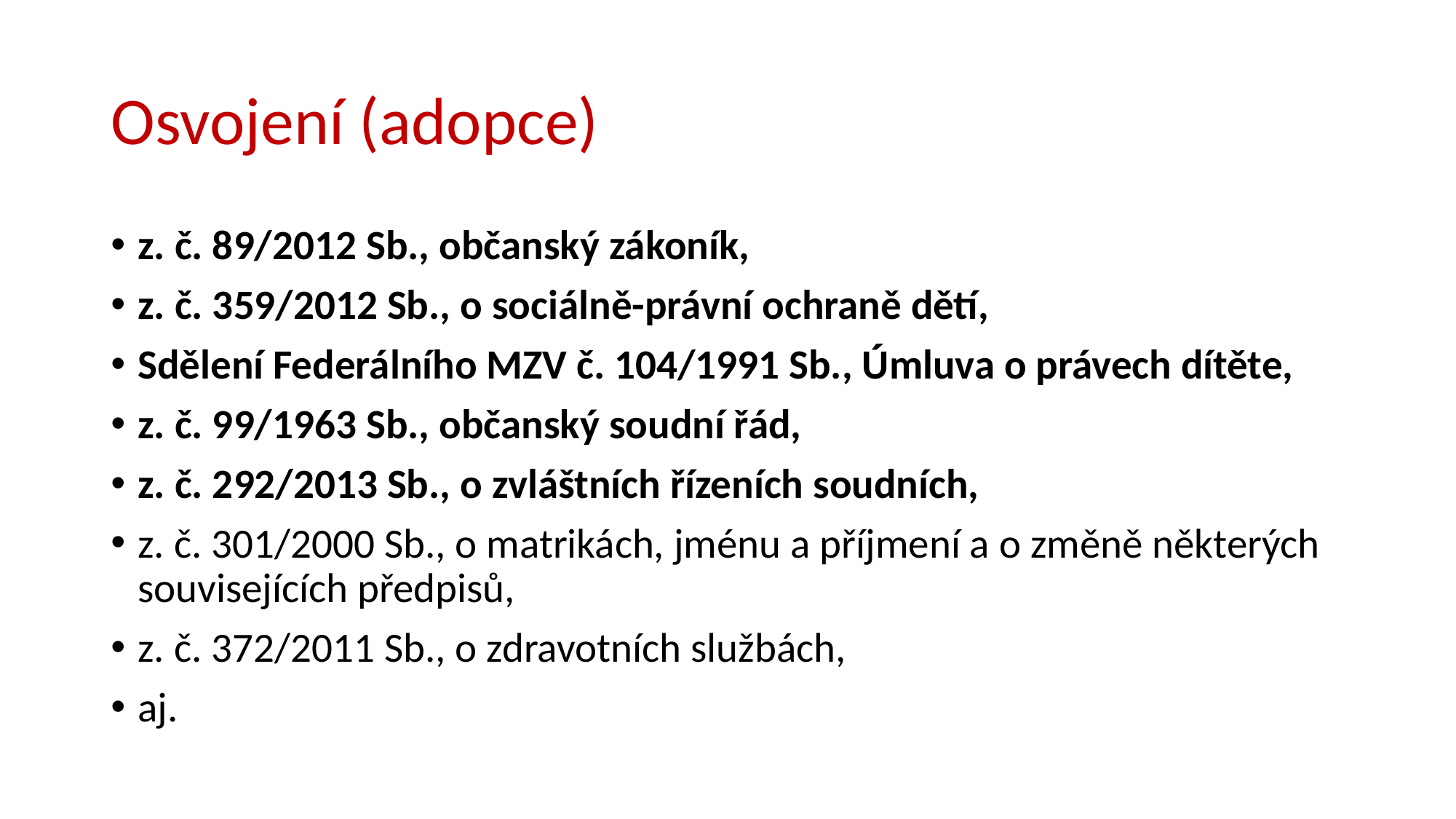

# Osvojení (adopce)
z. č. 89/2012 Sb., občanský zákoník,
z. č. 359/2012 Sb., o sociálně-právní ochraně dětí,
Sdělení Federálního MZV č. 104/1991 Sb., Úmluva o právech dítěte,
z. č. 99/1963 Sb., občanský soudní řád,
z. č. 292/2013 Sb., o zvláštních řízeních soudních,
z. č. 301/2000 Sb., o matrikách, jménu a příjmení a o změně některých souvisejících předpisů,
z. č. 372/2011 Sb., o zdravotních službách,
aj.